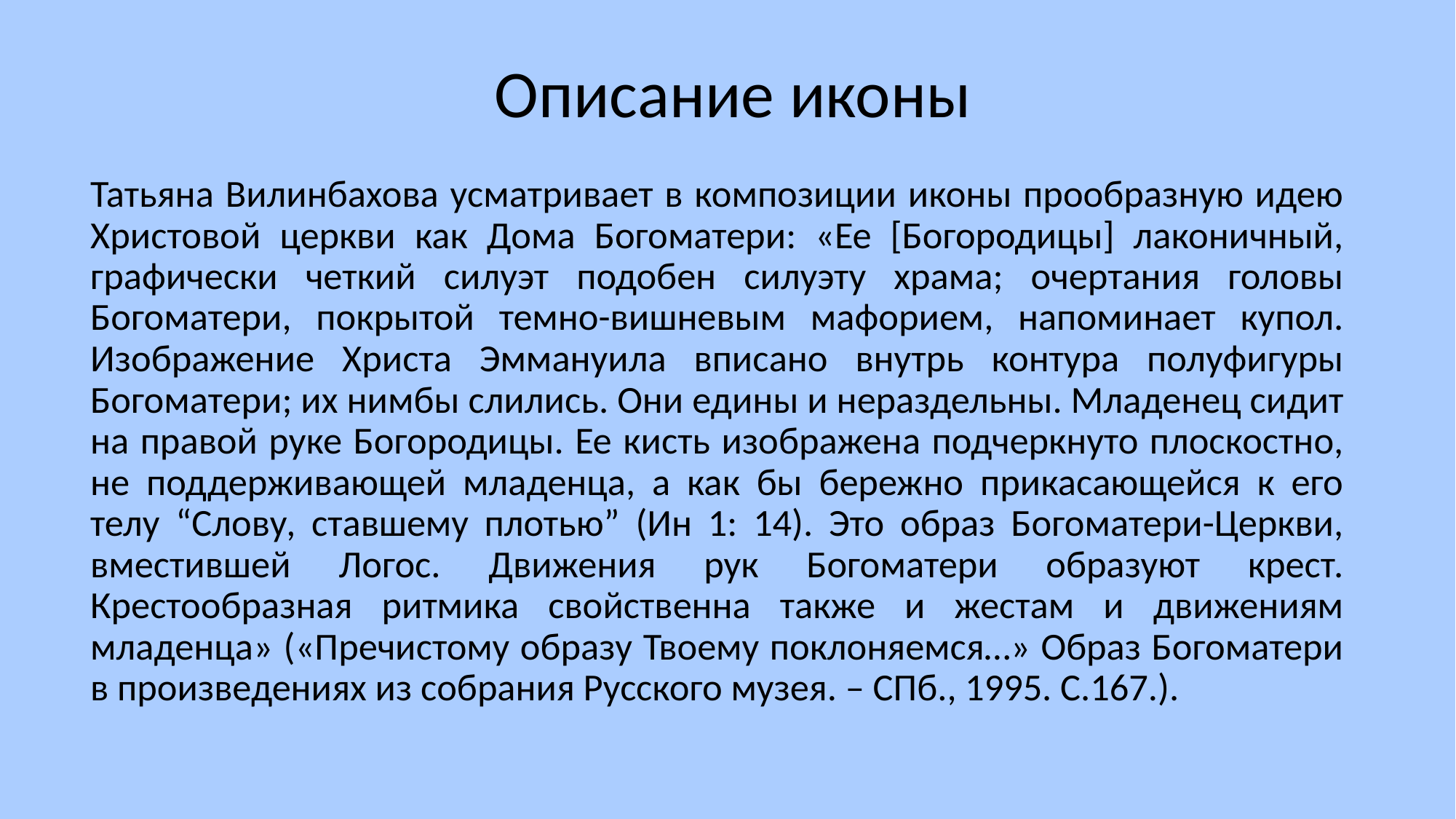

# Описание иконы
Татьяна Вилинбахова усматривает в композиции иконы прообразную идею Христовой церкви как Дома Богоматери: «Ее [Богородицы] лаконичный, графически четкий силуэт подобен силуэту храма; очертания головы Богоматери, покрытой темно-вишневым мафорием, напоминает купол. Изображение Христа Эммануила вписано внутрь контура полуфигуры Богоматери; их нимбы слились. Они едины и нераздельны. Младенец сидит на правой руке Богородицы. Ее кисть изображена подчеркнуто плоскостно, не поддерживающей младенца, а как бы бережно прикасающейся к его телу “Слову, ставшему плотью” (Ин 1: 14). Это образ Богоматери-Церкви, вместившей Логос. Движения рук Богоматери образуют крест. Крестообразная ритмика свойственна также и жестам и движениям младенца» («Пречистому образу Твоему поклоняемся…» Образ Богоматери в произведениях из собрания Русского музея. – СПб., 1995. С.167.).